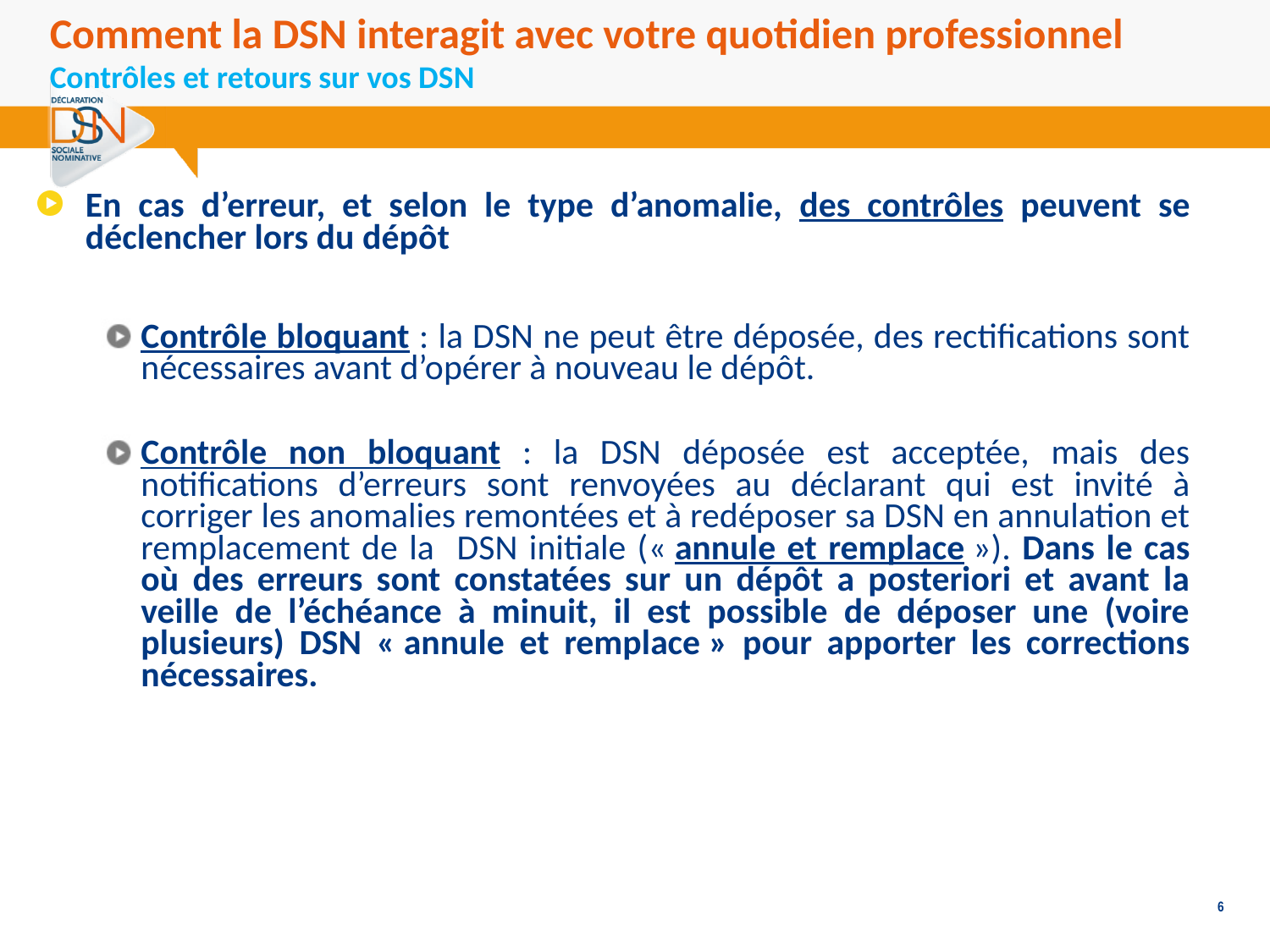

Comment la DSN interagit avec votre quotidien professionnel
Contrôles et retours sur vos DSN
En cas d’erreur, et selon le type d’anomalie, des contrôles peuvent se déclencher lors du dépôt

Contrôle bloquant : la DSN ne peut être déposée, des rectifications sont nécessaires avant d’opérer à nouveau le dépôt.

Contrôle non bloquant : la DSN déposée est acceptée, mais des notifications d’erreurs sont renvoyées au déclarant qui est invité à corriger les anomalies remontées et à redéposer sa DSN en annulation et remplacement de la  DSN initiale (« annule et remplace »). Dans le cas où des erreurs sont constatées sur un dépôt a posteriori et avant la veille de l’échéance à minuit, il est possible de déposer une (voire plusieurs) DSN « annule et remplace » pour apporter les corrections nécessaires.

6